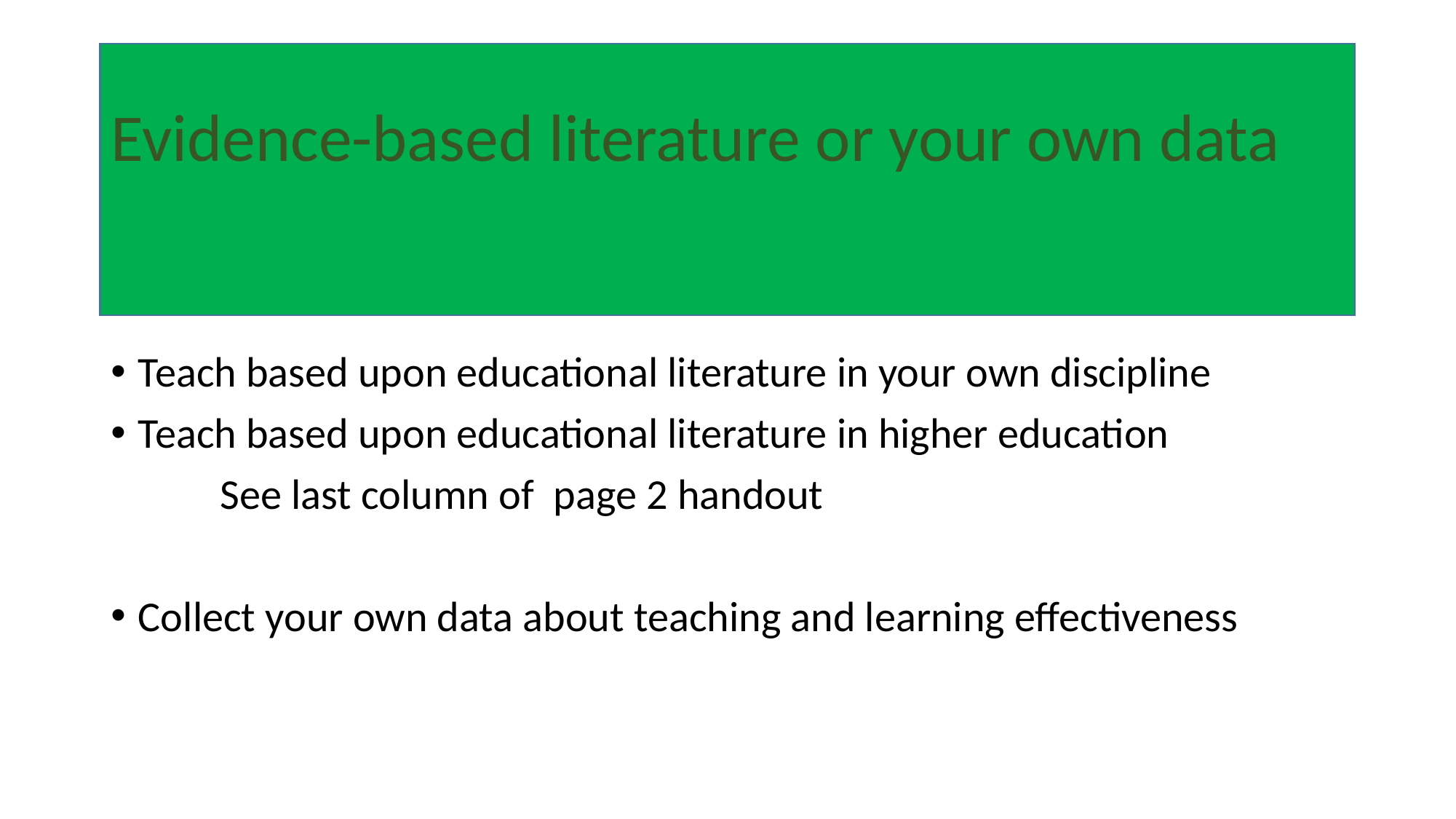

# Evidence-based literature or your own data

Teach based upon educational literature in your own discipline
Teach based upon educational literature in higher education
	See last column of  page 2 handout

Collect your own data about teaching and learning effectiveness